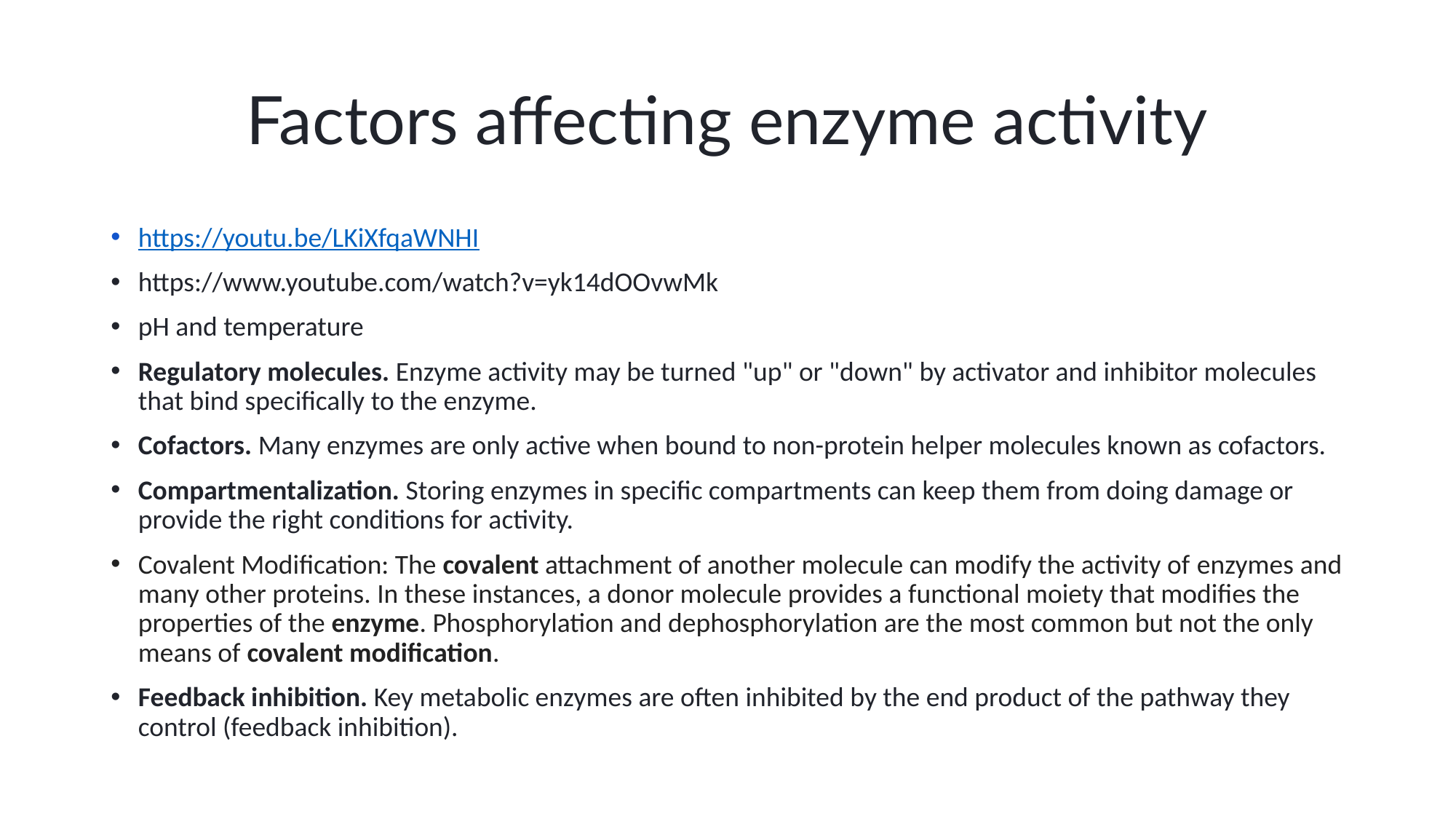

# Factors affecting enzyme activity
https://youtu.be/LKiXfqaWNHI
https://www.youtube.com/watch?v=yk14dOOvwMk
pH and temperature
Regulatory molecules. Enzyme activity may be turned "up" or "down" by activator and inhibitor molecules that bind specifically to the enzyme.
Cofactors. Many enzymes are only active when bound to non-protein helper molecules known as cofactors.
Compartmentalization. Storing enzymes in specific compartments can keep them from doing damage or provide the right conditions for activity.
Covalent Modification: The covalent attachment of another molecule can modify the activity of enzymes and many other proteins. In these instances, a donor molecule provides a functional moiety that modifies the properties of the enzyme. Phosphorylation and dephosphorylation are the most common but not the only means of covalent modification.
Feedback inhibition. Key metabolic enzymes are often inhibited by the end product of the pathway they control (feedback inhibition).